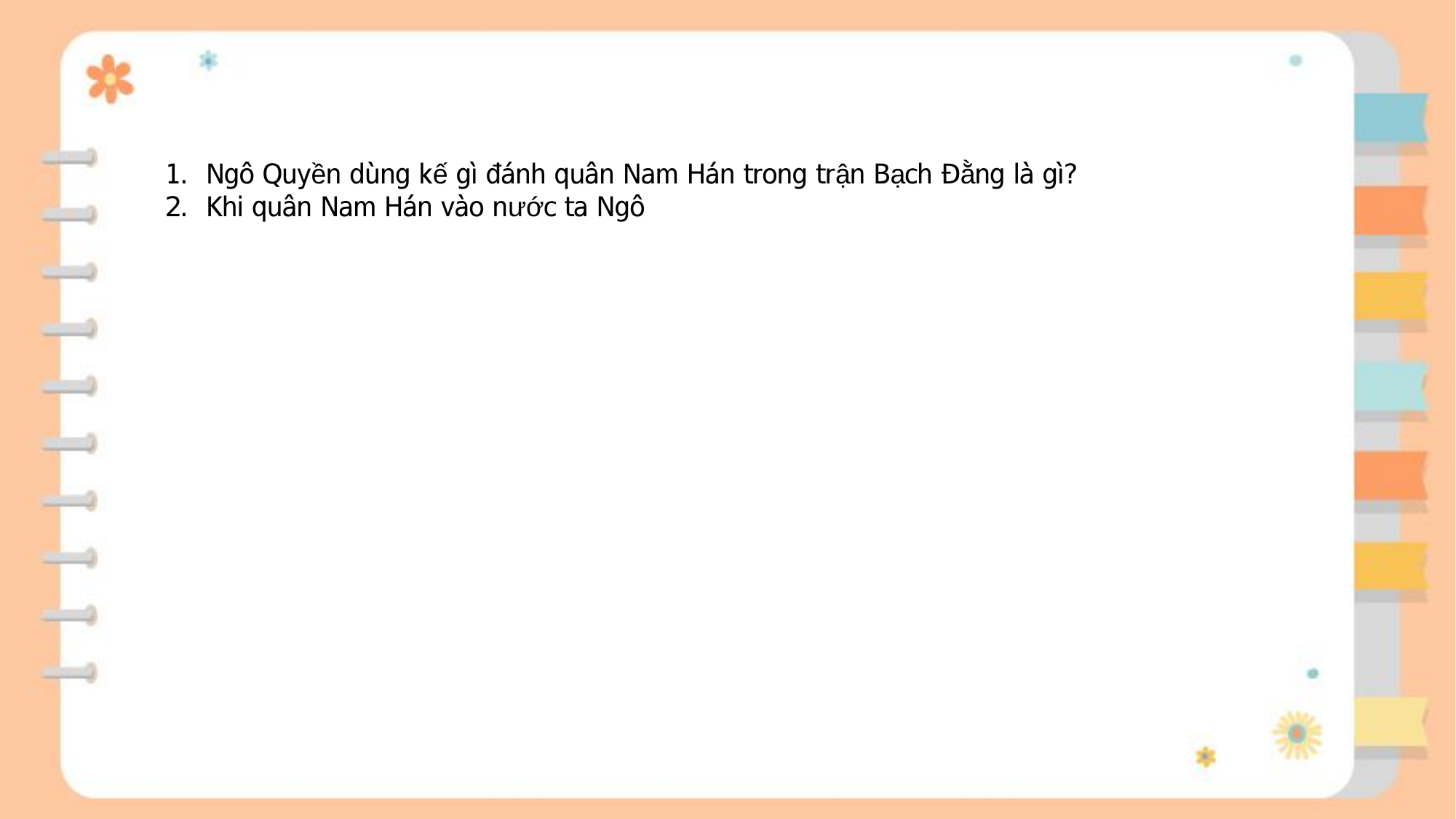

Ngô Quyền dùng kế gì đánh quân Nam Hán trong trận Bạch Đằng là gì?
Khi quân Nam Hán vào nước ta Ngô